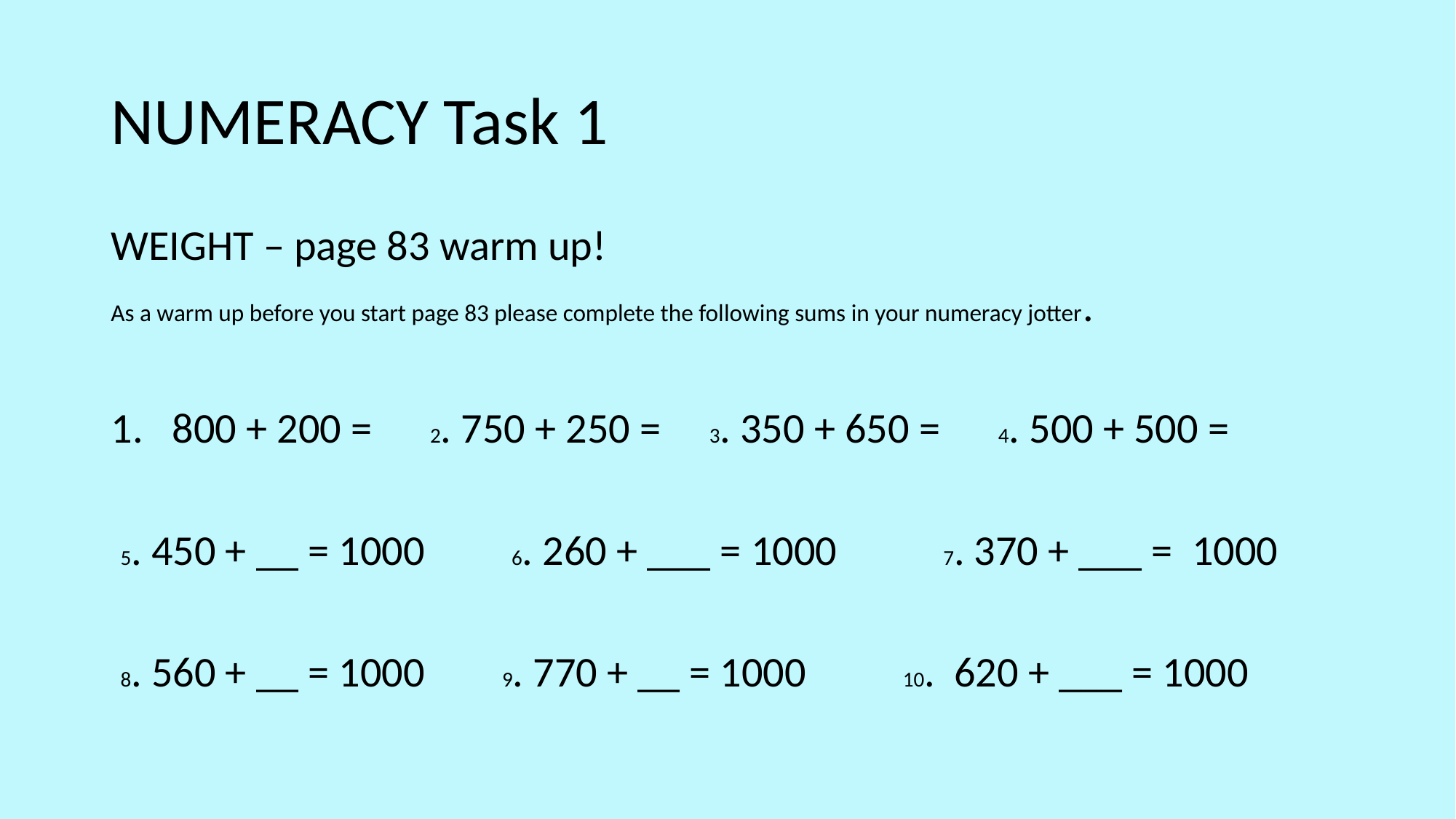

# NUMERACY Task 1
WEIGHT – page 83 warm up!
As a warm up before you start page 83 please complete the following sums in your numeracy jotter.

800 + 200 =      2. 750 + 250 =     3. 350 + 650 =      4. 500 + 500 =

 5. 450 + __ = 1000         6. 260 + ___ = 1000           7. 370 + ___ =  1000

 8. 560 + __ = 1000        9. 770 + __ = 1000          10.  620 + ___ = 1000